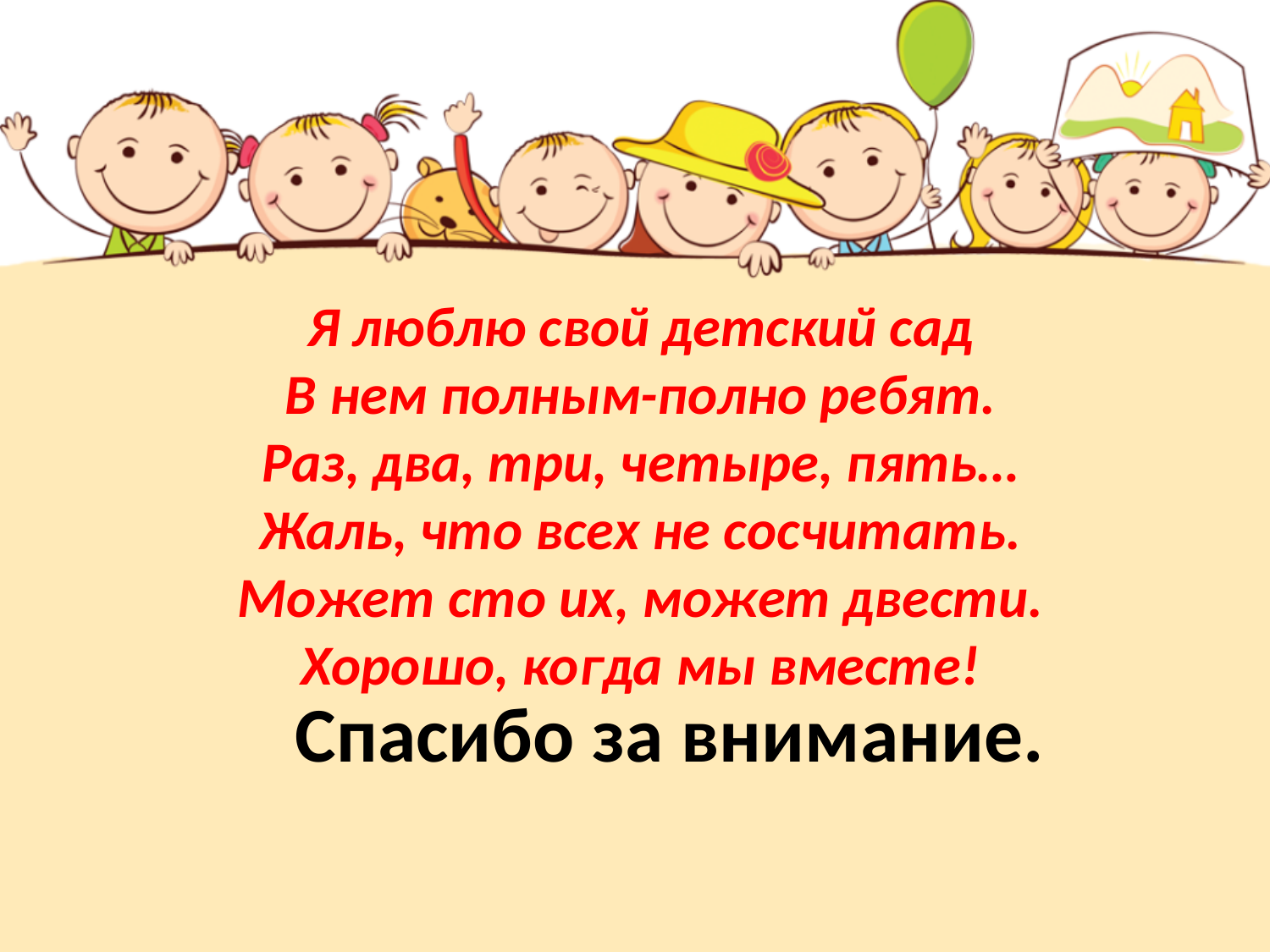

Я люблю свой детский сад
В нем полным-полно ребят.
Раз, два, три, четыре, пять…
Жаль, что всех не сосчитать.
Может сто их, может двести.
Хорошо, когда мы вместе!

# Спасибо за внимание.